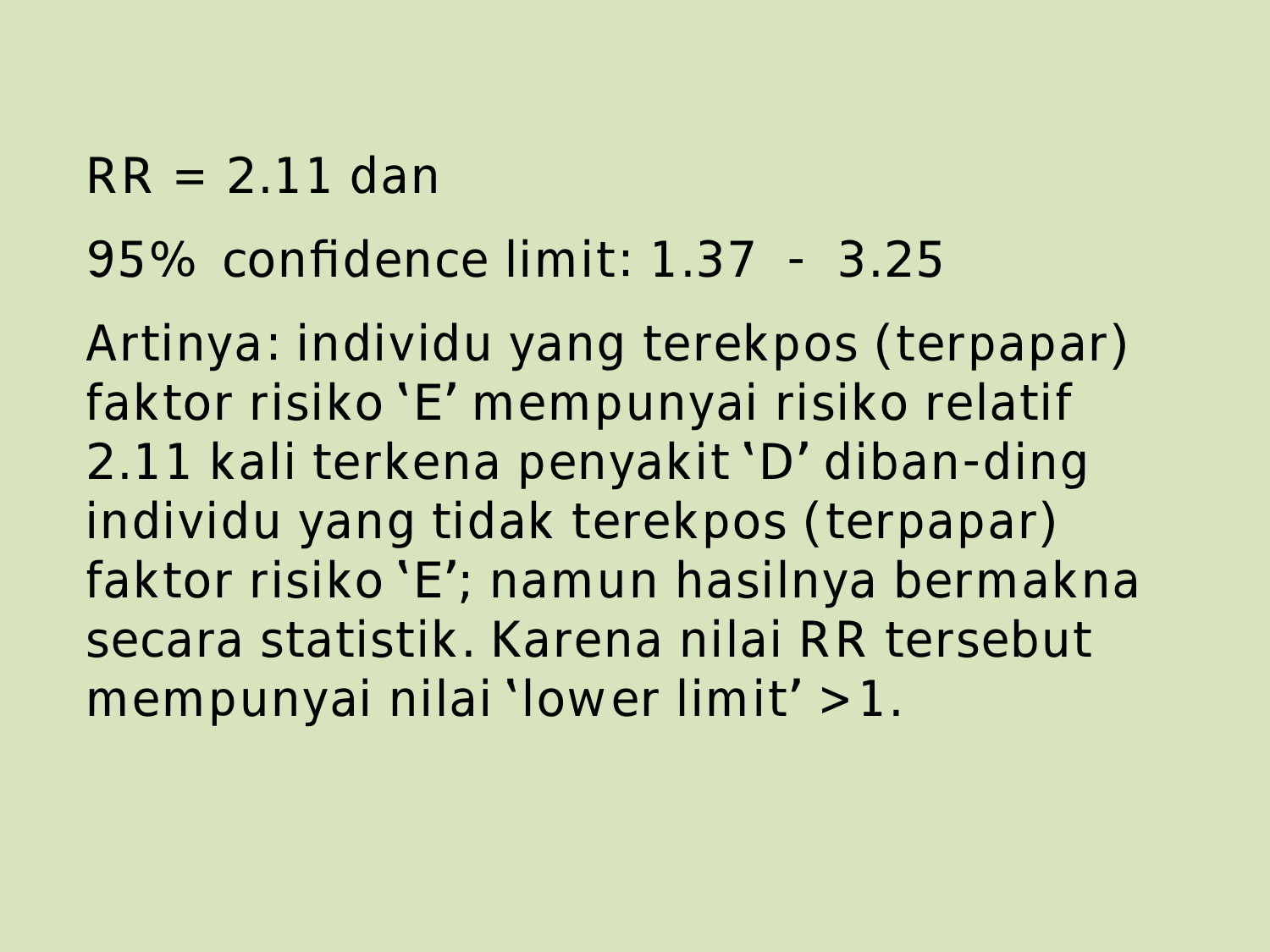

RR = 2.11 dan
95% confidence limit: 1.37  -  3.25
Artinya: individu yang terekpos (terpapar) faktor risiko ‘E’ mempunyai risiko relatif 2.11 kali terkena penyakit ‘D’ diban-ding individu yang tidak terekpos (terpapar) faktor risiko ‘E’; namun hasilnya bermakna secara statistik. Karena nilai RR tersebut mempunyai nilai ‘lower limit’ >1.